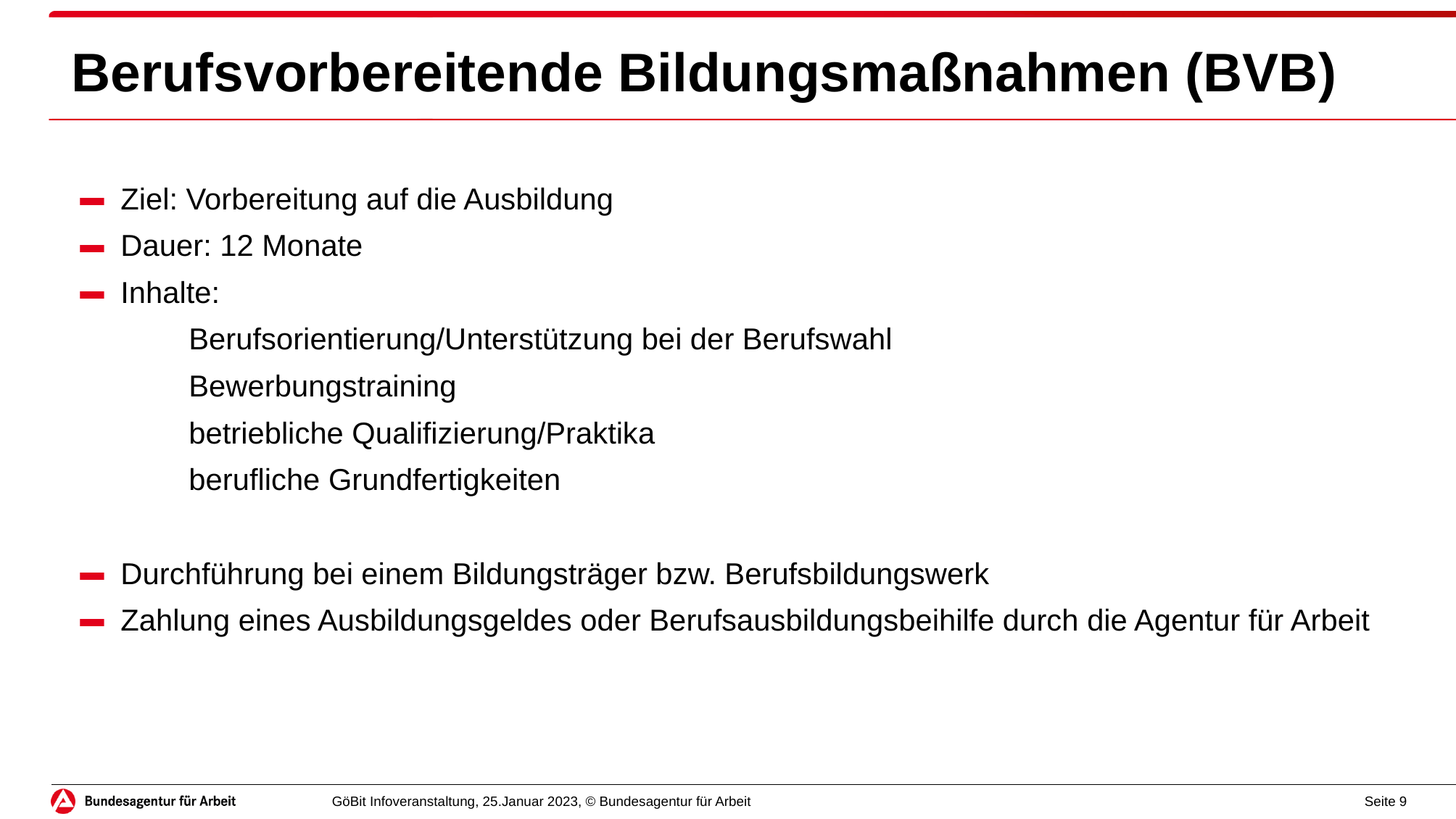

# Berufsvorbereitende Bildungsmaßnahmen (BVB)
Ziel: Vorbereitung auf die Ausbildung
Dauer: 12 Monate
Inhalte:
	Berufsorientierung/Unterstützung bei der Berufswahl
	Bewerbungstraining
	betriebliche Qualifizierung/Praktika
	berufliche Grundfertigkeiten

Durchführung bei einem Bildungsträger bzw. Berufsbildungswerk
Zahlung eines Ausbildungsgeldes oder Berufsausbildungsbeihilfe durch die Agentur für Arbeit

GöBit Infoveranstaltung, 25.Januar 2023, © Bundesagentur für Arbeit
Seite 9